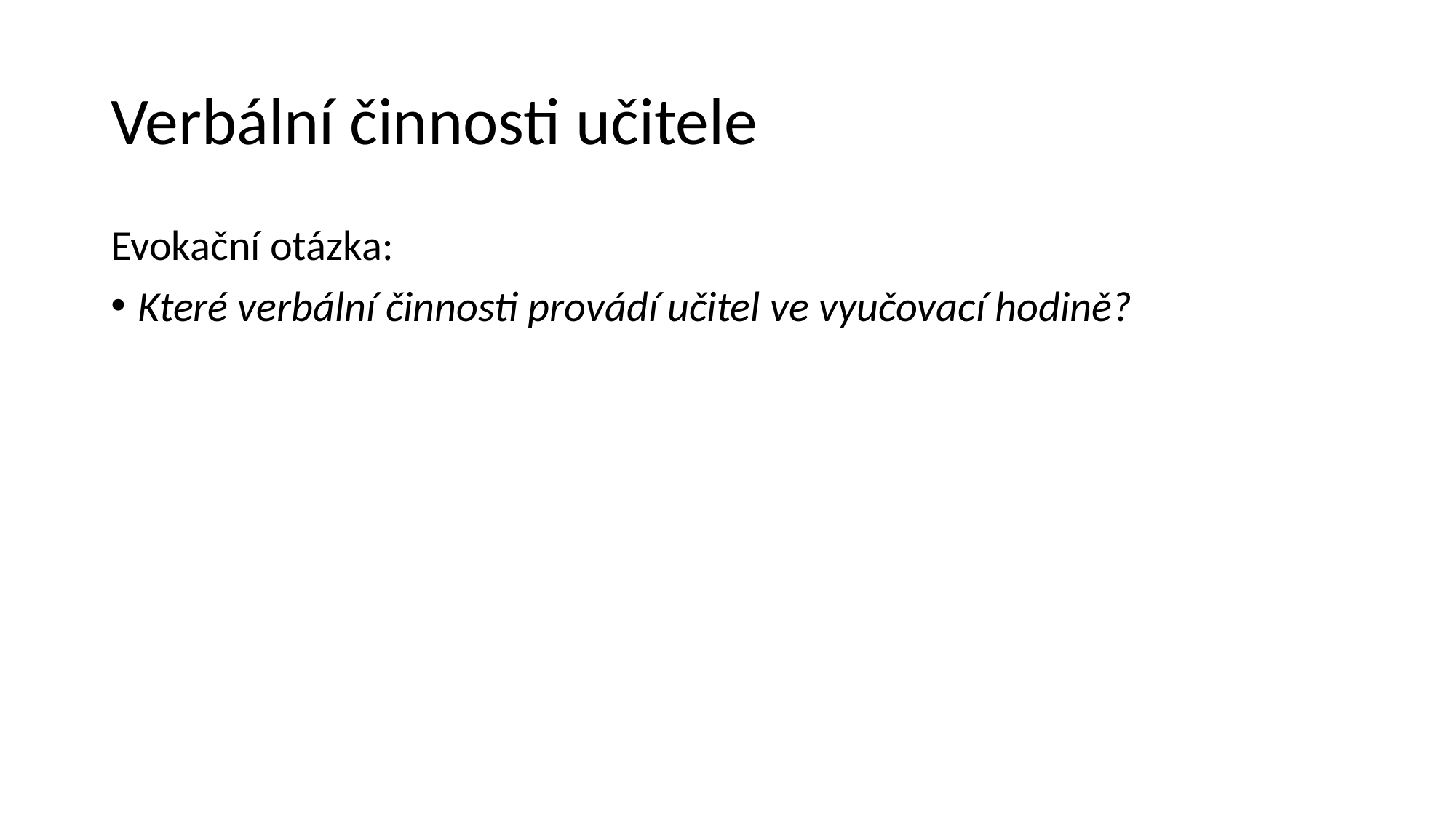

# Verbální činnosti učitele
Evokační otázka:
Které verbální činnosti provádí učitel ve vyučovací hodině?